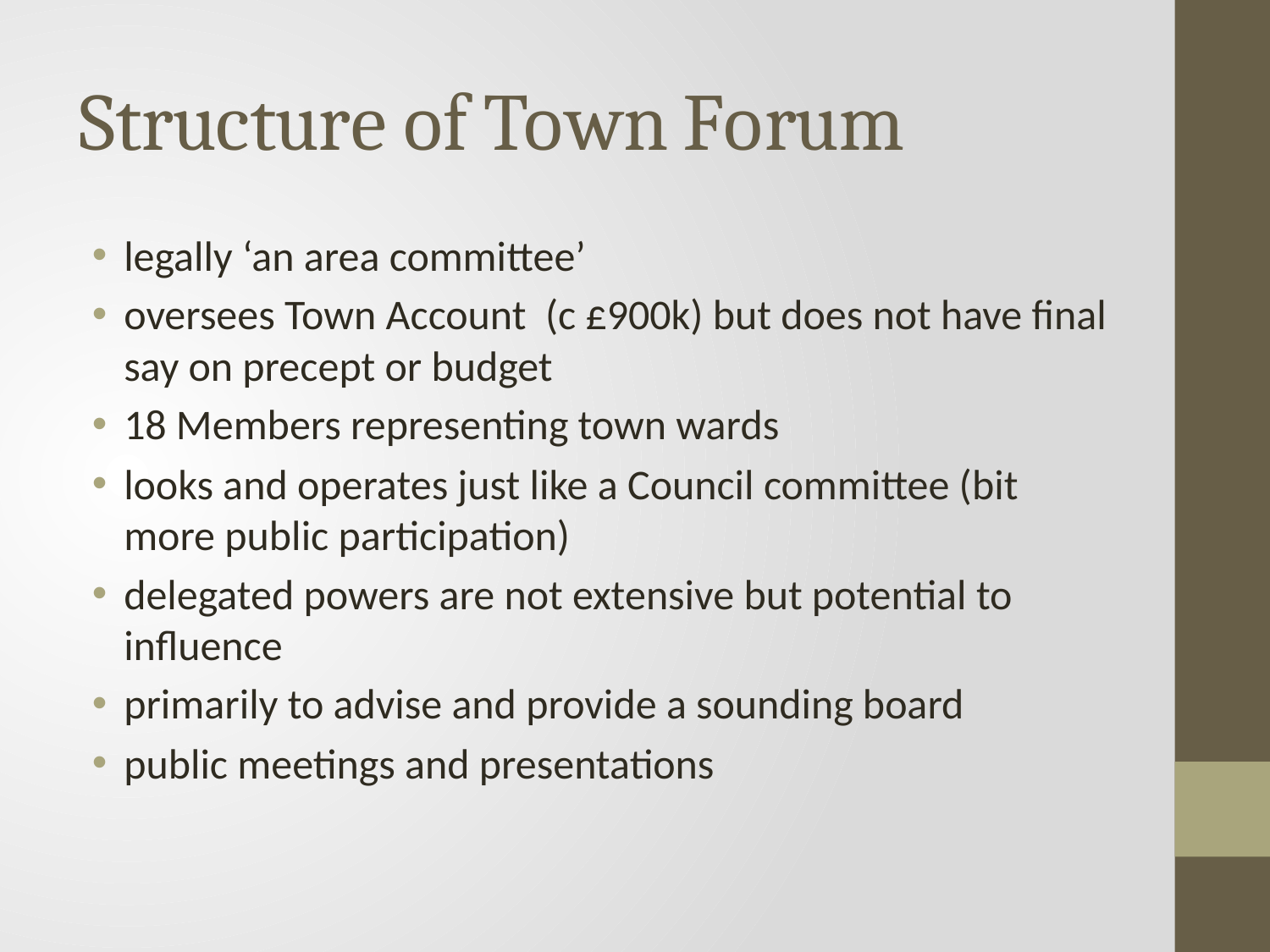

# Structure of Town Forum
legally ‘an area committee’
oversees Town Account  (c £900k) but does not have final say on precept or budget
18 Members representing town wards
looks and operates just like a Council committee (bit more public participation)
delegated powers are not extensive but potential to influence
primarily to advise and provide a sounding board
public meetings and presentations